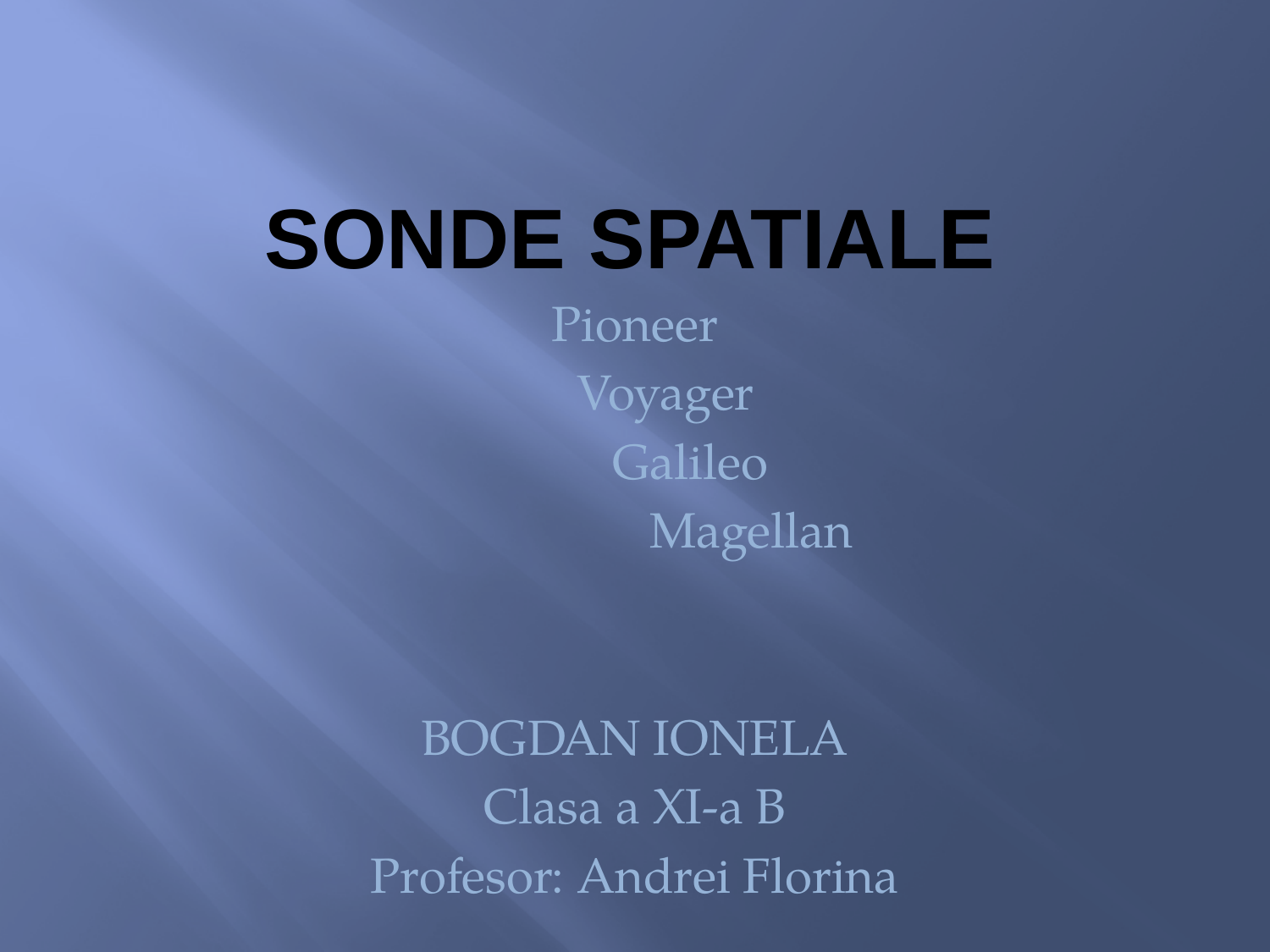

# Sonde spatiale
Pioneer
     Voyager
         Galileo
                   Magellan

BOGDAN IONELA
Clasa a XI-a B
Profesor: Andrei Florina